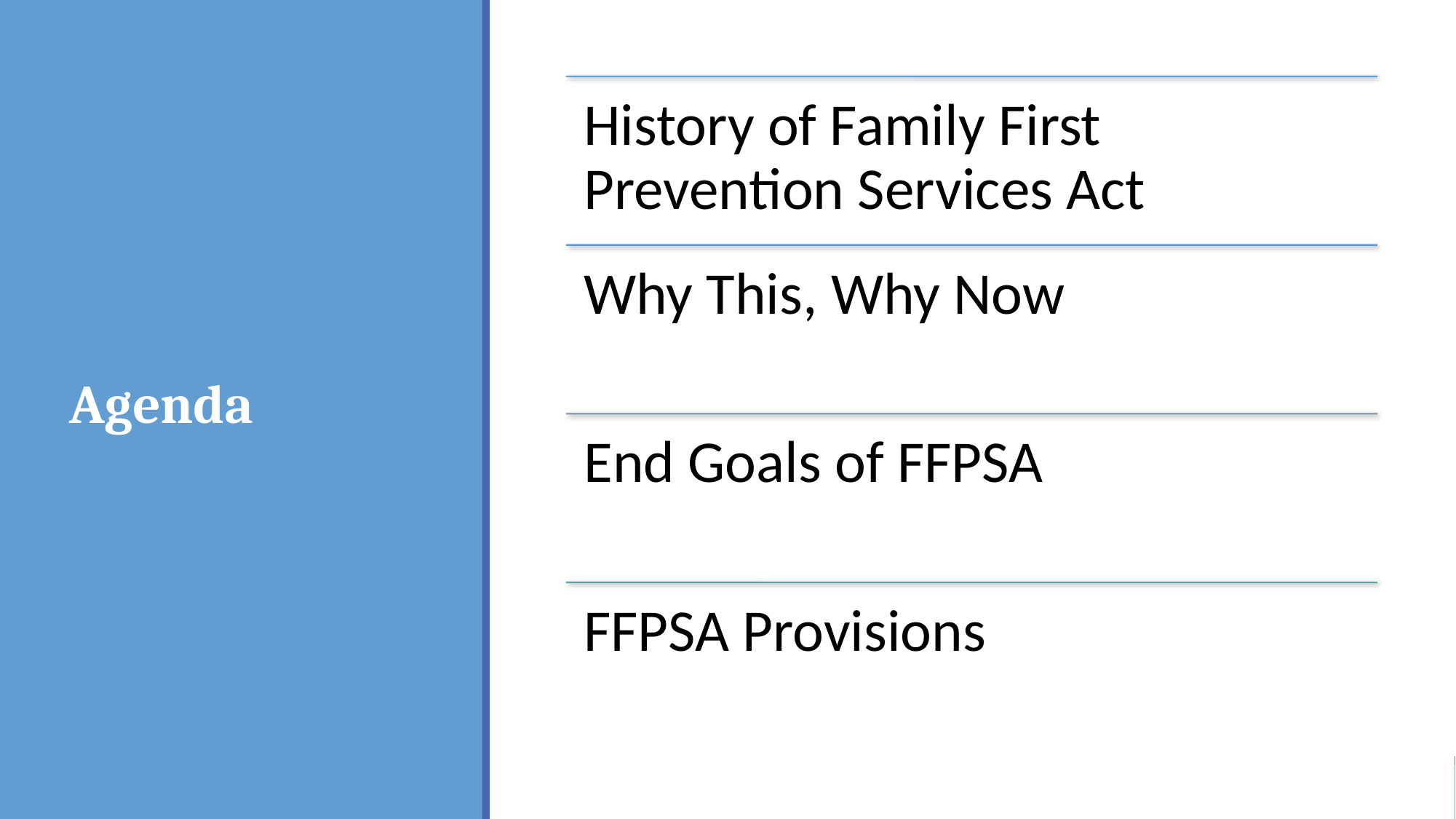

# Agenda
History of Family First Prevention Services Act
Why This, Why Now
End Goals of FFPSA
FFPSA Provisions